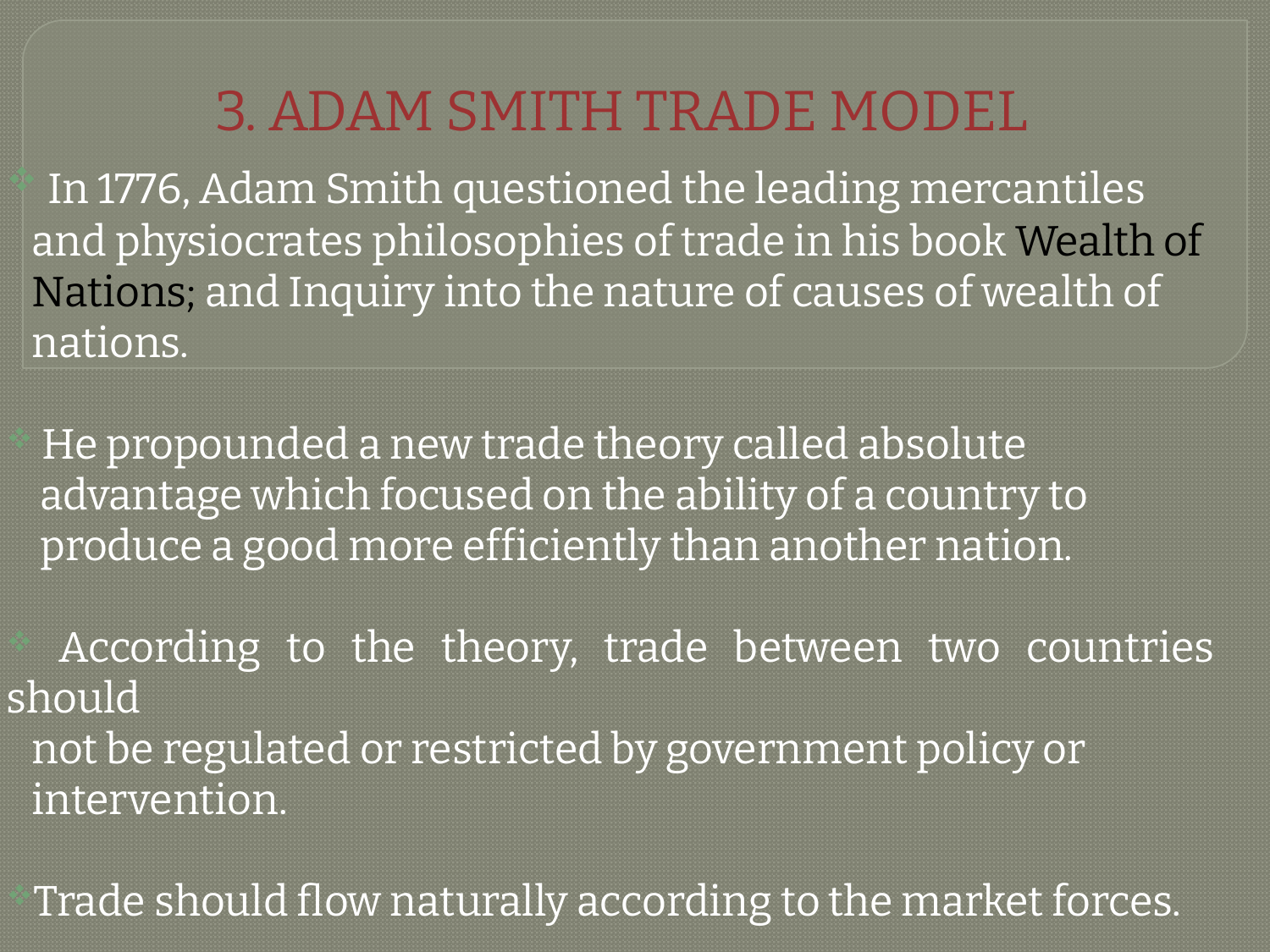

# 3. ADAM SMITH TRADE MODEL
 In 1776, Adam Smith questioned the leading mercantiles
   and physiocrates philosophies of trade in his book Wealth of
   Nations; and Inquiry into the nature of causes of wealth of
   nations.

 He propounded a new trade theory called absolute
    advantage which focused on the ability of a country to
    produce a good more efficiently than another nation.

 According to the theory, trade between two countries should
   not be regulated or restricted by government policy or
   intervention.

Trade should flow naturally according to the market forces.